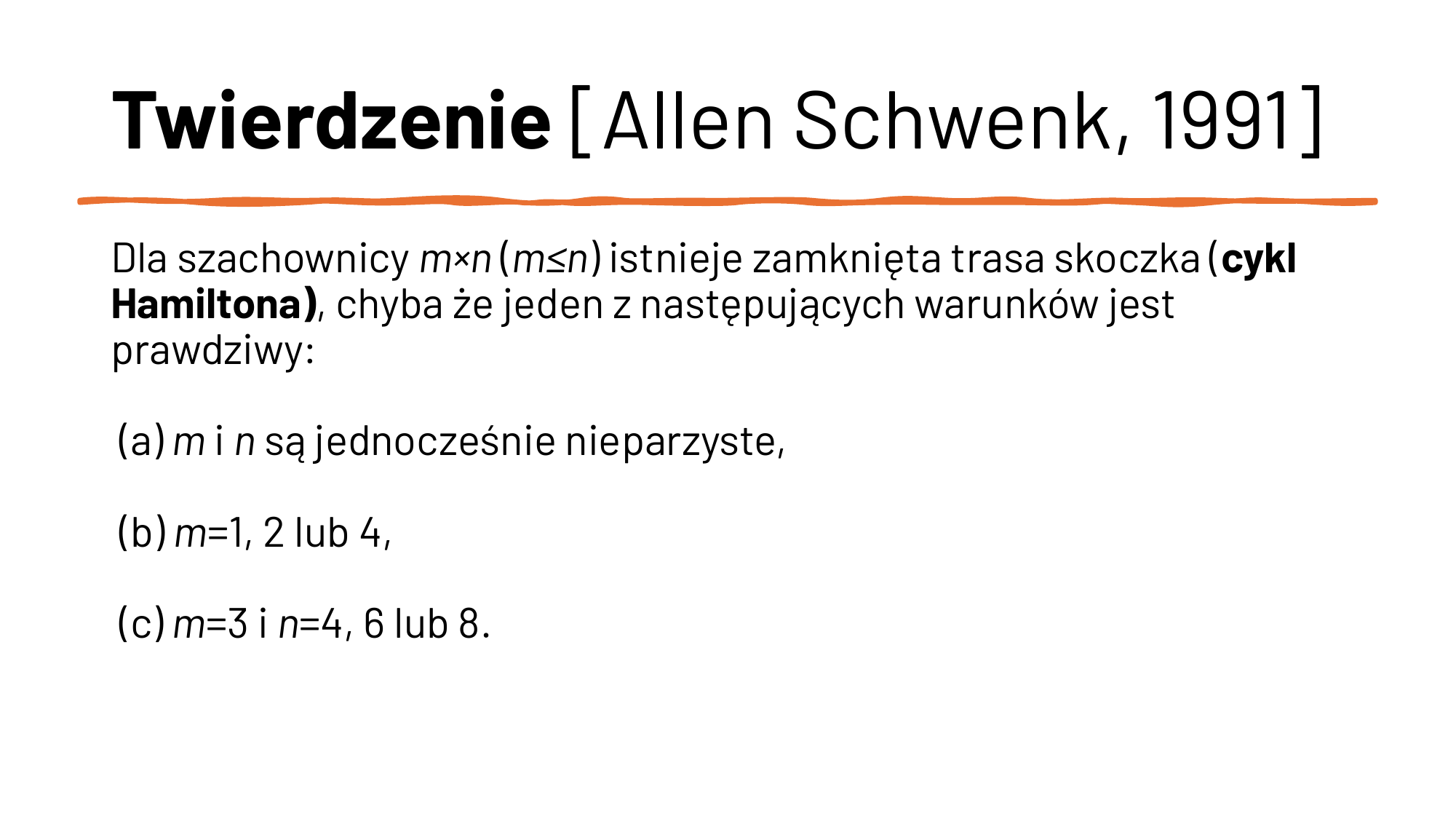

# Twierdzenie [Allen Schwenk, 1991]

Dla szachownicy m×n (m≤n) istnieje zamknięta trasa skoczka (cykl Hamiltona), chyba że jeden z następujących warunków jest prawdziwy:
 (a) m i n są jednocześnie nieparzyste,
 (b) m=1, 2 lub 4,
 (c) m=3 i n=4, 6 lub 8.